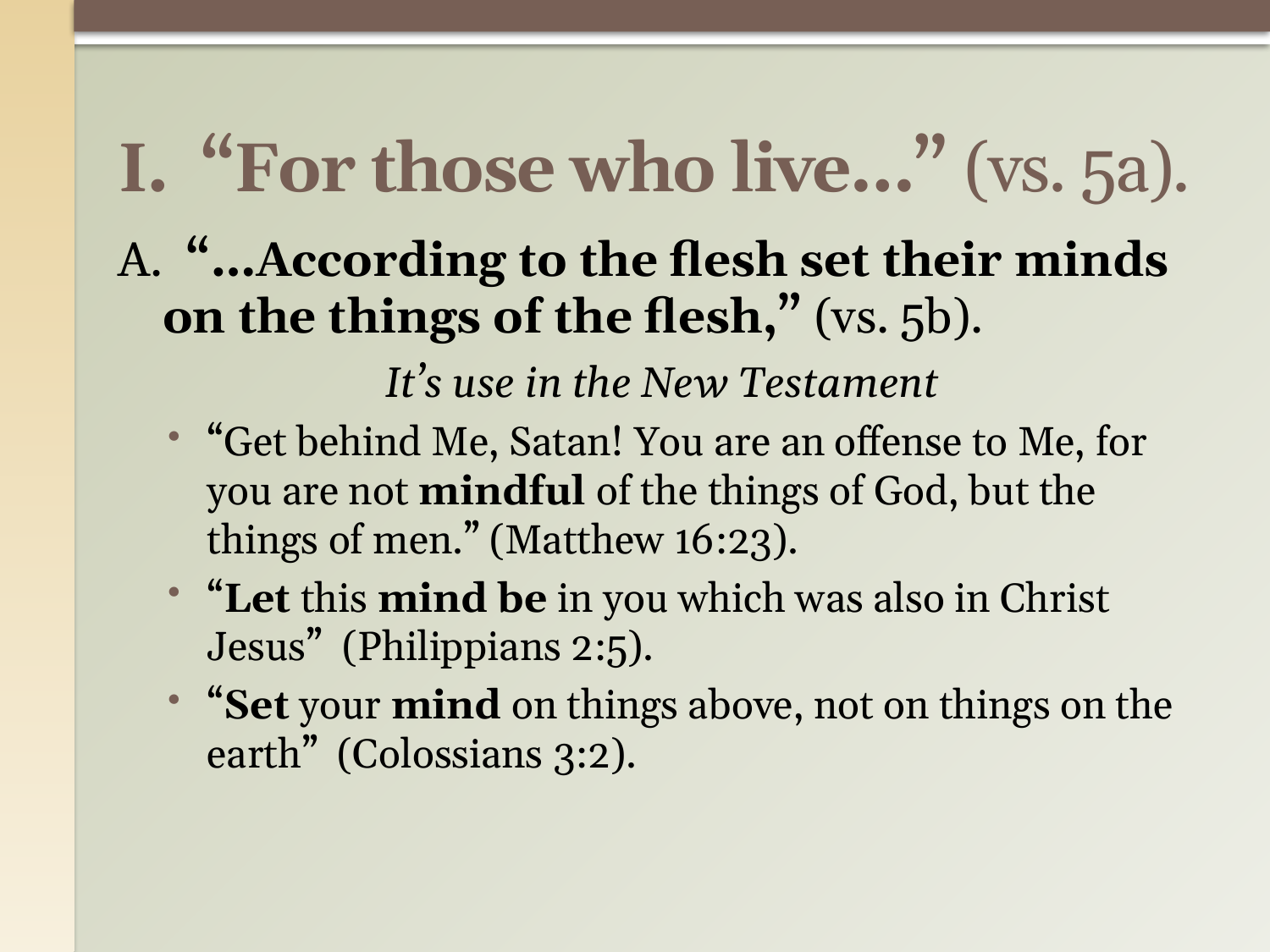

# I.  “For those who live…” (vs. 5a).
A.  “…According to the flesh set their minds on the things of the flesh,” (vs. 5b).
It’s use in the New Testament
“Get behind Me, Satan! You are an offense to Me, for you are not mindful of the things of God, but the things of men.” (Matthew 16:23).
“Let this mind be in you which was also in Christ Jesus”  (Philippians 2:5).
“Set your mind on things above, not on things on the earth”  (Colossians 3:2).